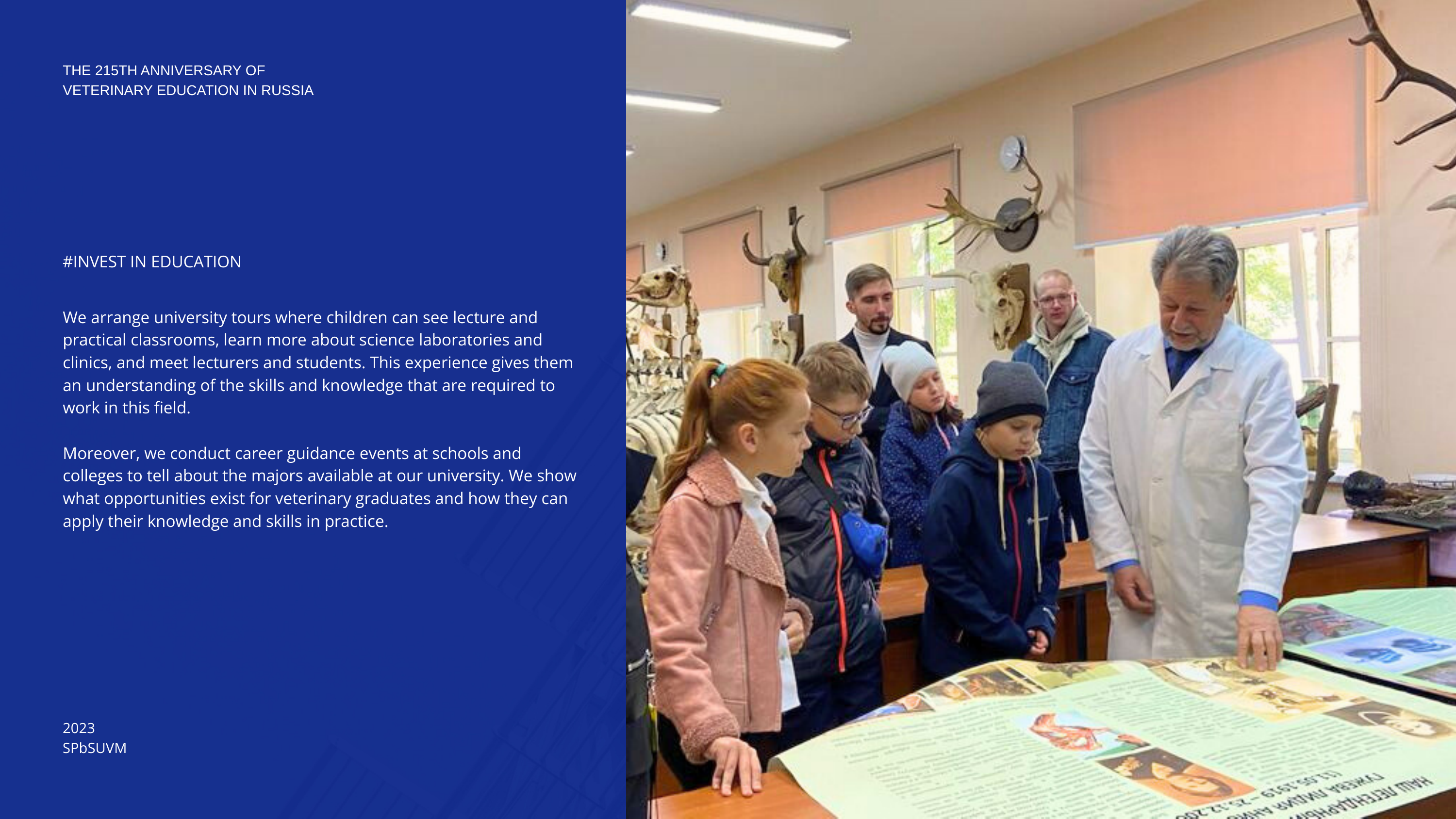

The 215th anniversary of veterinary education in Russia
#invest in education
We arrange university tours where children can see lecture and practical classrooms, learn more about science laboratories and clinics, and meet lecturers and students. This experience gives them an understanding of the skills and knowledge that are required to work in this field.

Moreover, we conduct career guidance events at schools and colleges to tell about the majors available at our university. We show what opportunities exist for veterinary graduates and how they can apply their knowledge and skills in practice.

2023
SPbSUVM